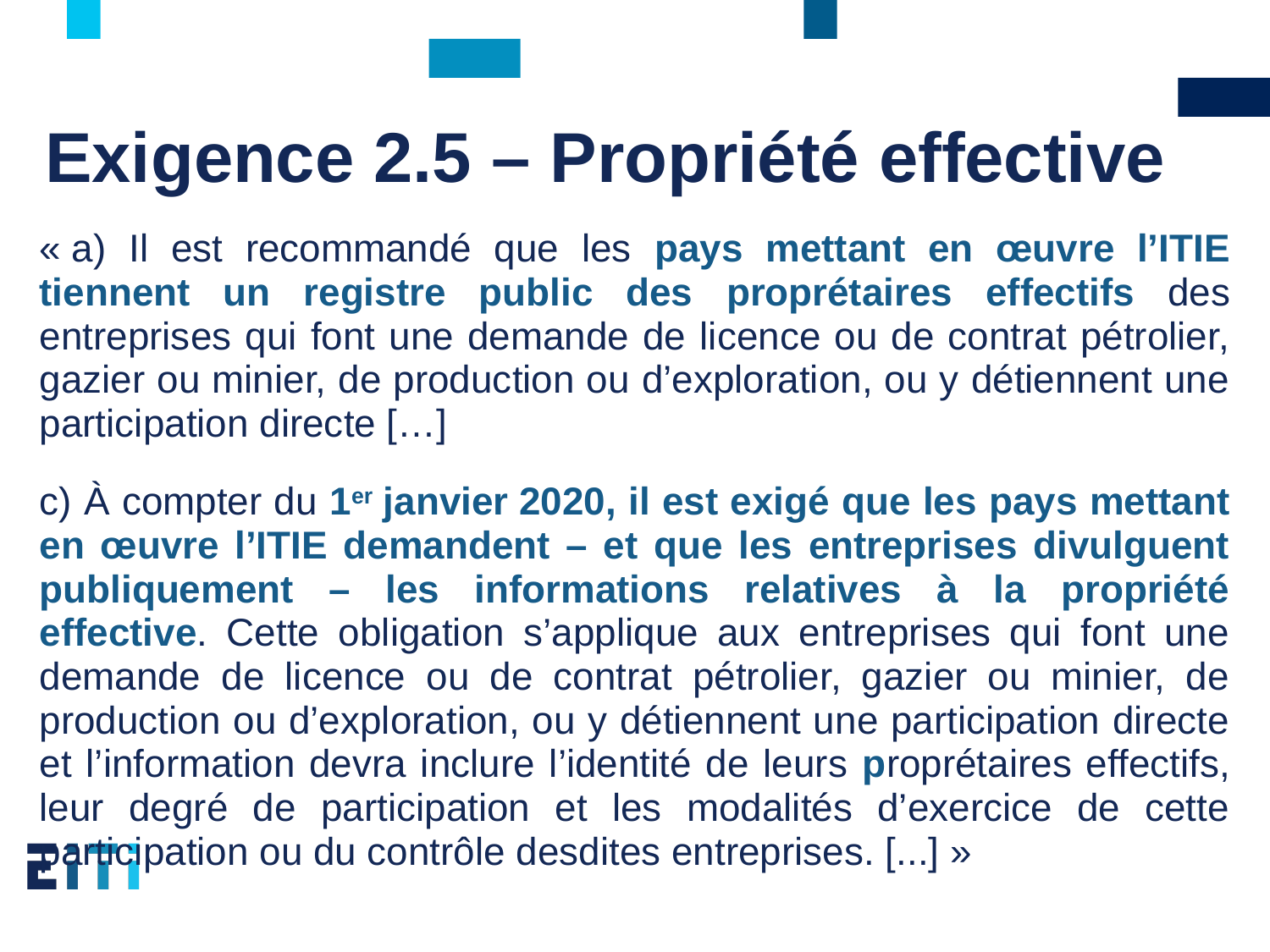

# Exigence 2.5 – Propriété effective
« a) Il est recommandé que les pays mettant en œuvre l’ITIE tiennent un registre public des proprétaires effectifs des entreprises qui font une demande de licence ou de contrat pétrolier, gazier ou minier, de production ou d’exploration, ou y détiennent une participation directe […]
c) À compter du 1er janvier 2020, il est exigé que les pays mettant en œuvre l’ITIE demandent – et que les entreprises divulguent publiquement – les informations relatives à la propriété effective. Cette obligation s’applique aux entreprises qui font une demande de licence ou de contrat pétrolier, gazier ou minier, de production ou d’exploration, ou y détiennent une participation directe et l’information devra inclure l’identité de leurs proprétaires effectifs, leur degré de participation et les modalités d’exercice de cette participation ou du contrôle desdites entreprises. [...] »